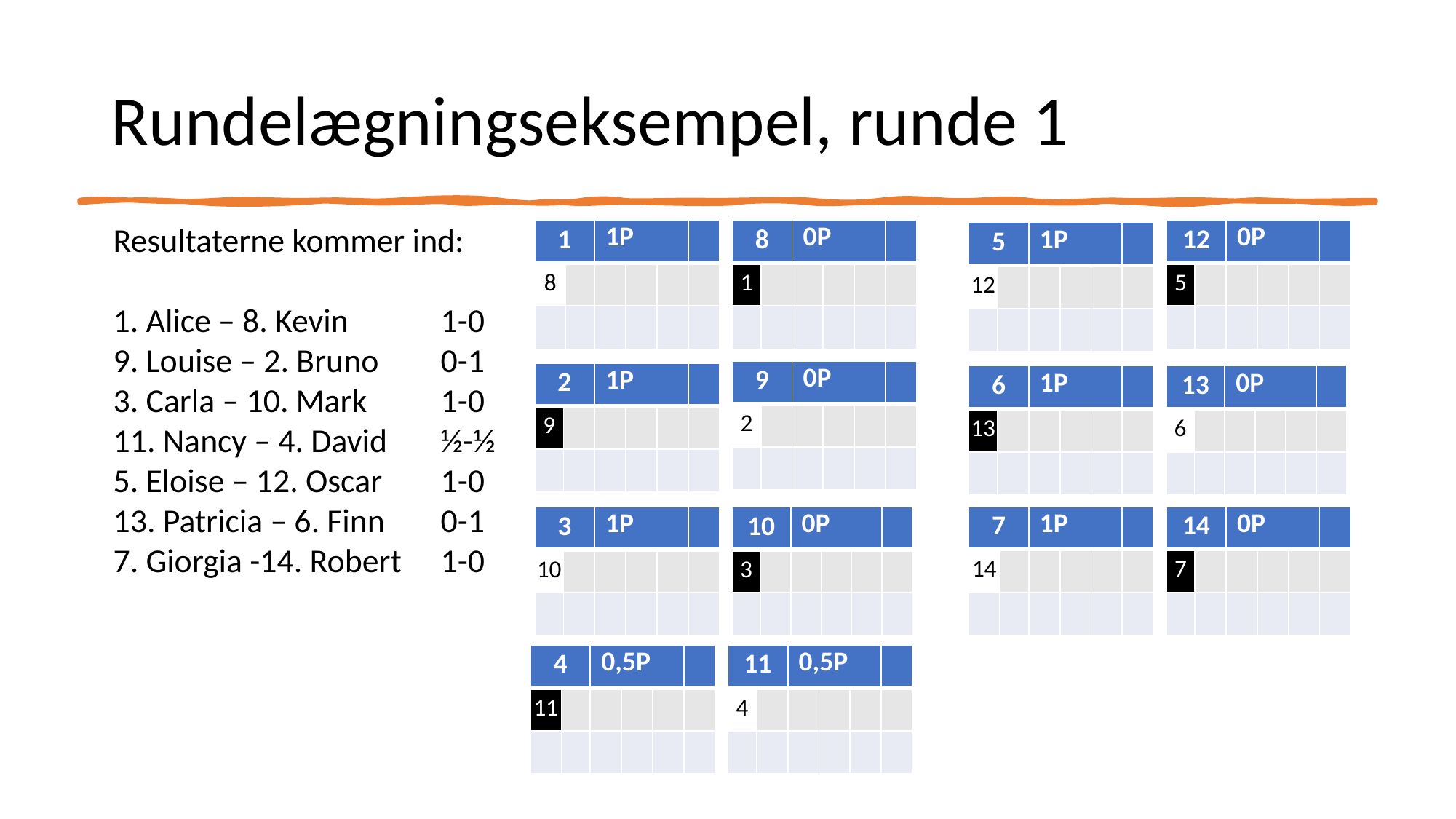

# Rundelægningseksempel, runde 1

Resultaterne kommer ind:

1. Alice – 8. Kevin	1-0
9. Louise – 2. Bruno	0-1
3. Carla – 10. Mark	1-0
11. Nancy – 4. David	½-½
5. Eloise – 12. Oscar	1-0
13. Patricia – 6. Finn	0-1
7. Giorgia -14. Robert	1-0
| 1 |  | 1P |  |  |  |
| --- | --- | --- | --- | --- | --- |
| 8 |  |  |  |  |  |
|  |  |  |  |  |  |
| 8 |  | 0P |  |  |  |
| --- | --- | --- | --- | --- | --- |
| 1 |  |  |  |  |  |
|  |  |  |  |  |  |
| 12 |  | 0P |  |  |  |
| --- | --- | --- | --- | --- | --- |
| 5 |  |  |  |  |  |
|  |  |  |  |  |  |
| 5 |  | 1P |  |  |  |
| --- | --- | --- | --- | --- | --- |
| 12 |  |  |  |  |  |
|  |  |  |  |  |  |
| 9 |  | 0P |  |  |  |
| --- | --- | --- | --- | --- | --- |
| 2 |  |  |  |  |  |
|  |  |  |  |  |  |
| 2 |  | 1P |  |  |  |
| --- | --- | --- | --- | --- | --- |
| 9 |  |  |  |  |  |
|  |  |  |  |  |  |
| 6 |  | 1P |  |  |  |
| --- | --- | --- | --- | --- | --- |
| 13 |  |  |  |  |  |
|  |  |  |  |  |  |
| 13 |  | 0P |  |  |  |
| --- | --- | --- | --- | --- | --- |
| 6 |  |  |  |  |  |
|  |  |  |  |  |  |
| 7 |  | 1P |  |  |  |
| --- | --- | --- | --- | --- | --- |
| 14 |  |  |  |  |  |
|  |  |  |  |  |  |
| 14 |  | 0P |  |  |  |
| --- | --- | --- | --- | --- | --- |
| 7 |  |  |  |  |  |
|  |  |  |  |  |  |
| 3 |  | 1P |  |  |  |
| --- | --- | --- | --- | --- | --- |
| 10 |  |  |  |  |  |
|  |  |  |  |  |  |
| 10 |  | 0P |  |  |  |
| --- | --- | --- | --- | --- | --- |
| 3 |  |  |  |  |  |
|  |  |  |  |  |  |
| 4 |  | 0,5P |  |  |  |
| --- | --- | --- | --- | --- | --- |
| 11 |  |  |  |  |  |
|  |  |  |  |  |  |
| 11 |  | 0,5P |  |  |  |
| --- | --- | --- | --- | --- | --- |
| 4 |  |  |  |  |  |
|  |  |  |  |  |  |